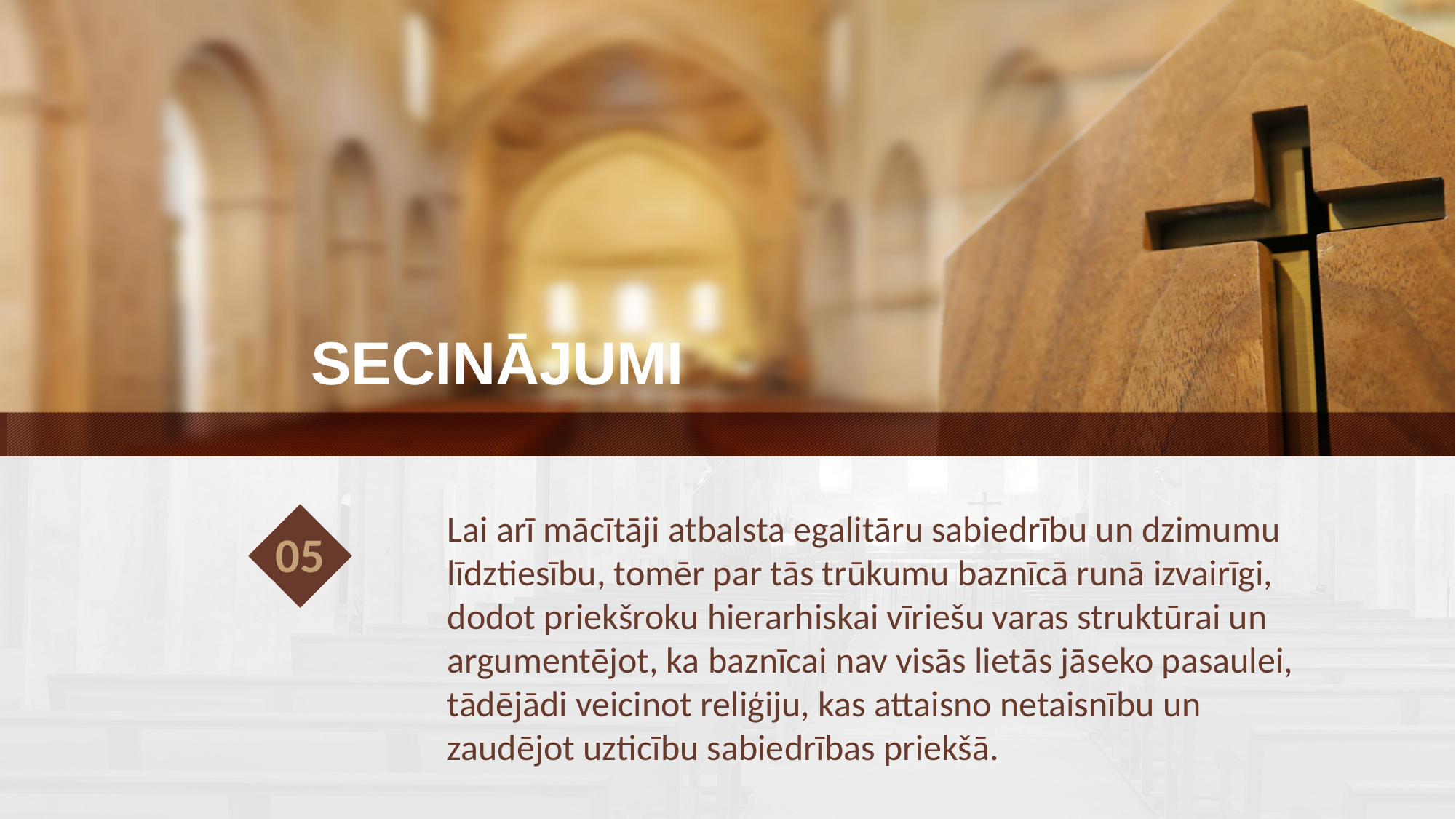

SECINĀJUMI
Lai arī mācītāji atbalsta egalitāru sabiedrību un dzimumu līdztiesību, tomēr par tās trūkumu baznīcā runā izvairīgi, dodot priekšroku hierarhiskai vīriešu varas struktūrai un argumentējot, ka baznīcai nav visās lietās jāseko pasaulei, tādējādi veicinot reliģiju, kas attaisno netaisnību un zaudējot uzticību sabiedrības priekšā.
05